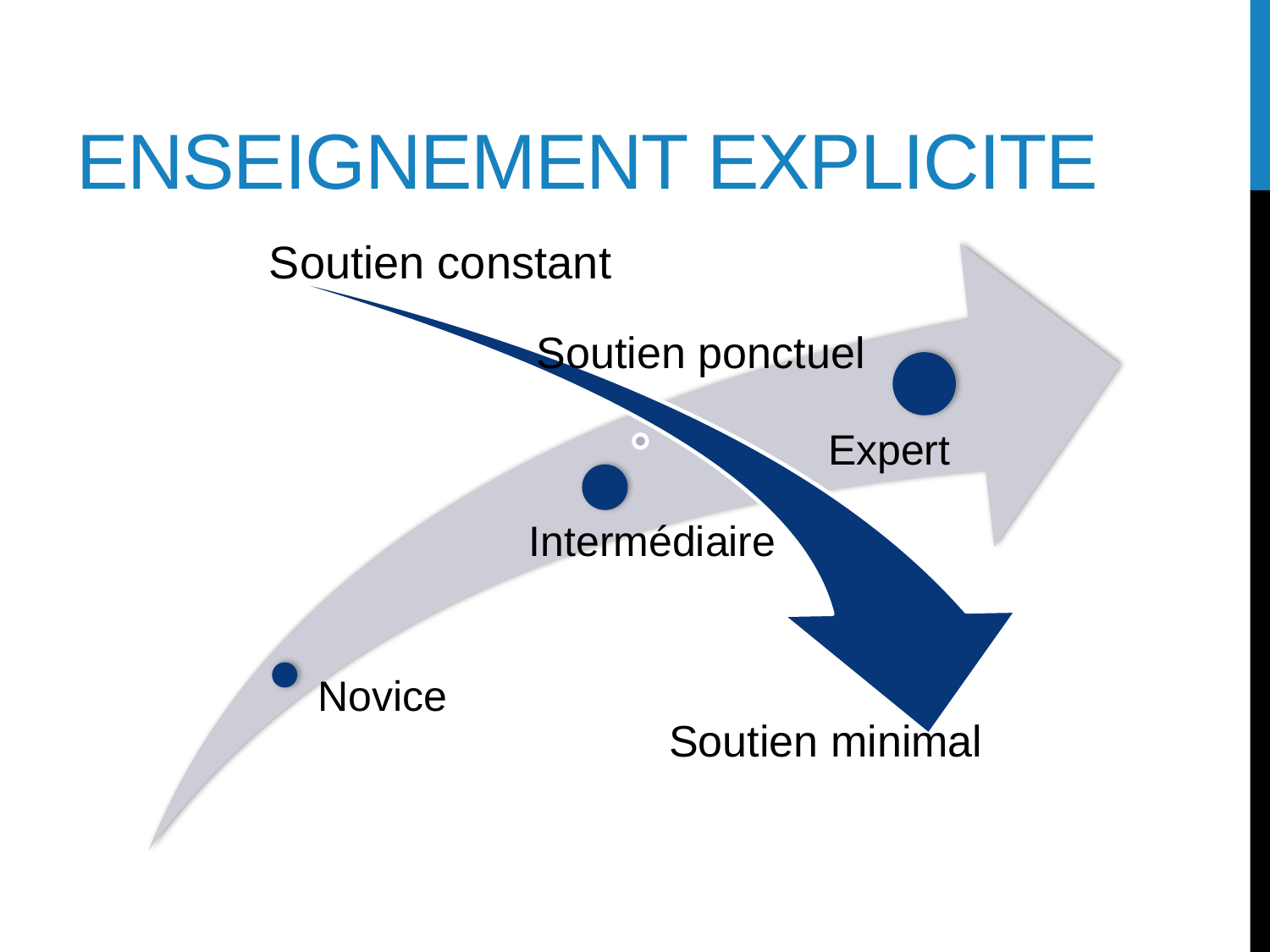

# Enseignement explicite
Soutien constant
Soutien ponctuel
Soutien minimal
Novice
Intermédiaire
Expert